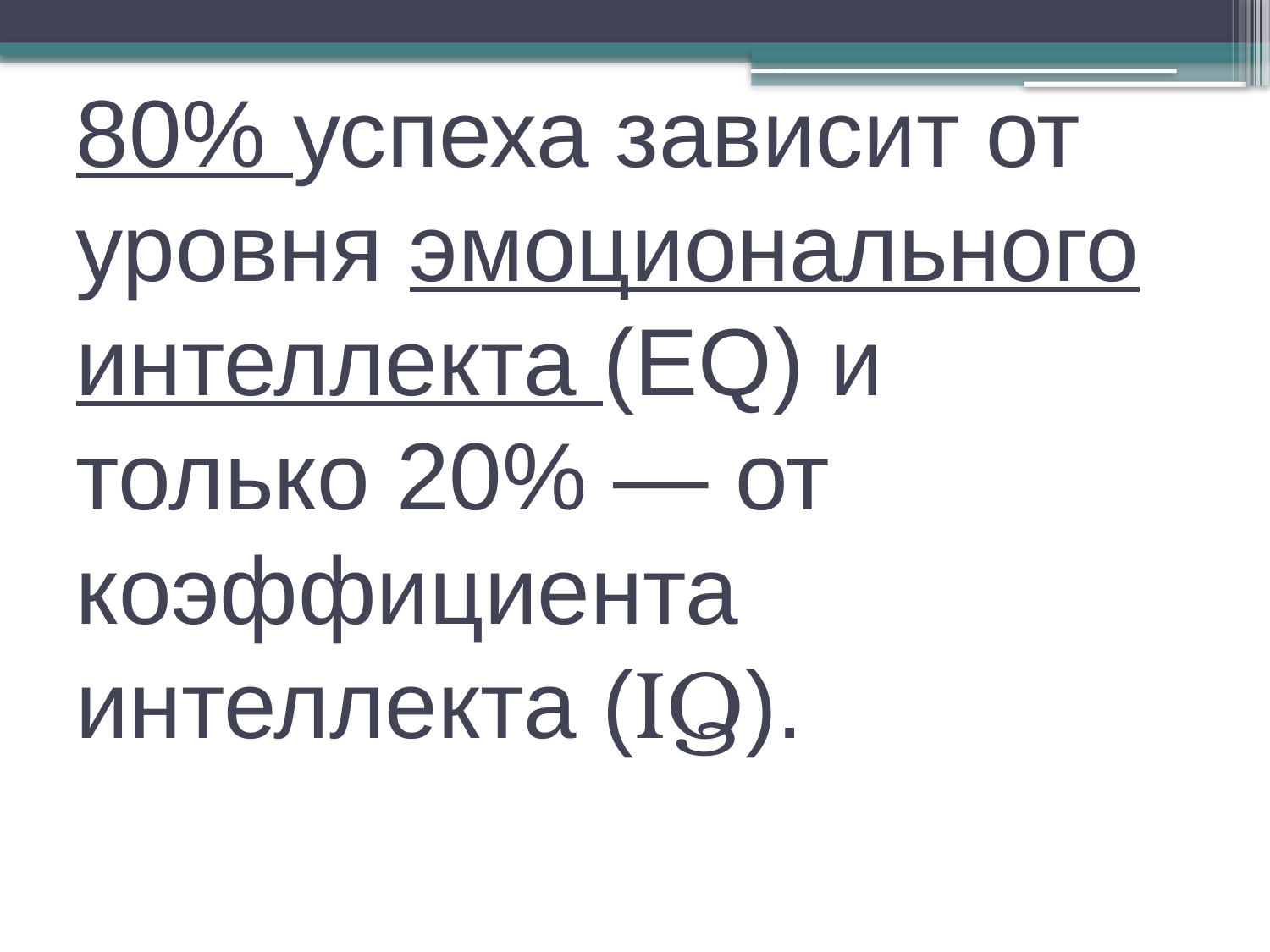

# 80% успеха зависит от уровня эмоционального интеллекта (EQ) и только 20% — от коэффициента интеллекта (IQ).